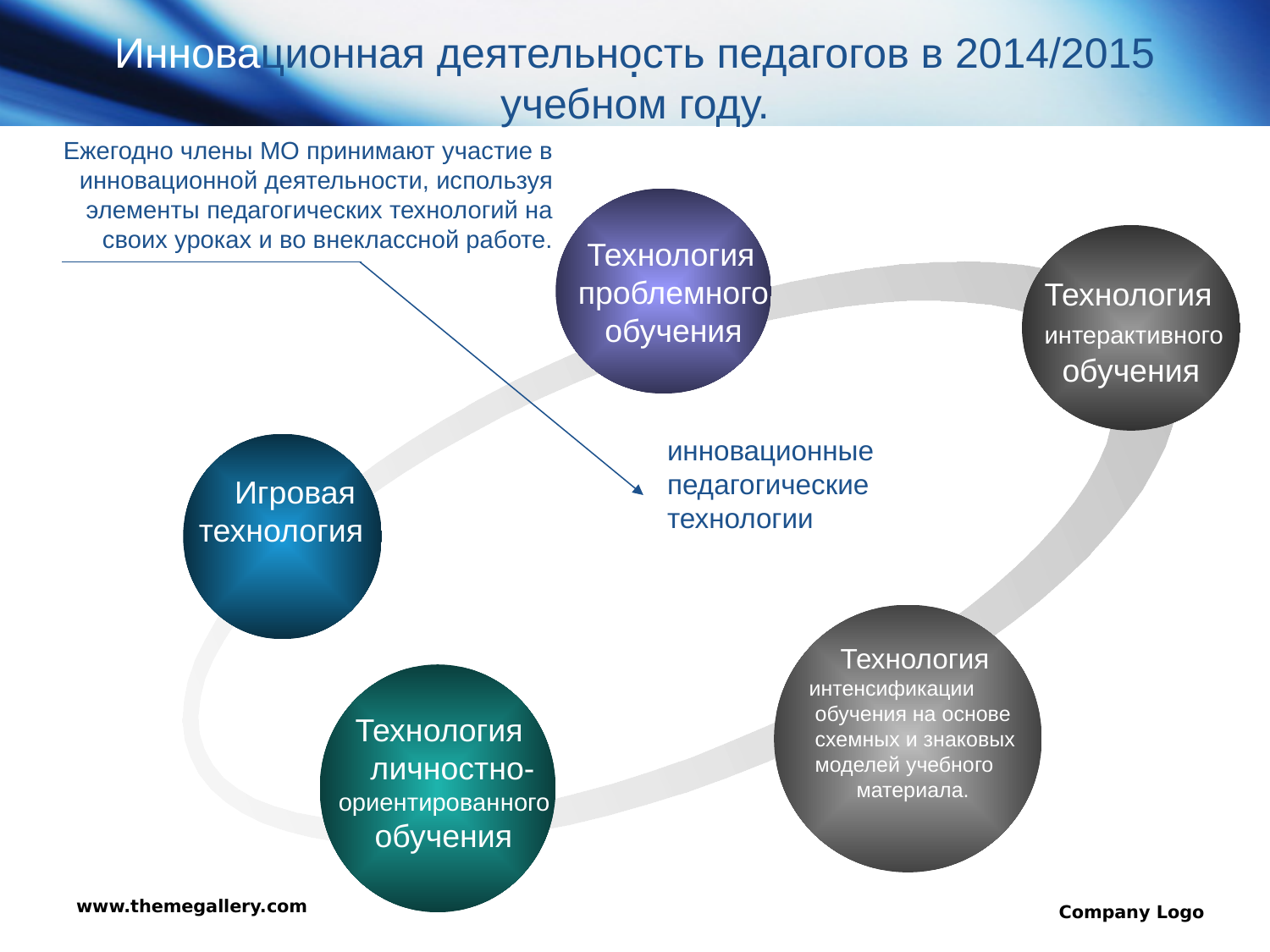

Инновационная деятельность педагогов в 2014/2015 учебном году.
# .
Ежегодно члены МО принимают участие в инновационной деятельности, используя элементы педагогических технологий на своих уроках и во внеклассной работе.

 Технология
проблемного
   обучения

Технология интерактивного
  обучения

      Игровая
  технология

    Технология
интенсификации
 обучения на основе
 схемных и знаковых
 моделей учебного
        материала.

                         Технология
                           личностно-
                                ориентированного
                         обучения
инновационные
педагогические
технологии
www.themegallery.com
Company Logo